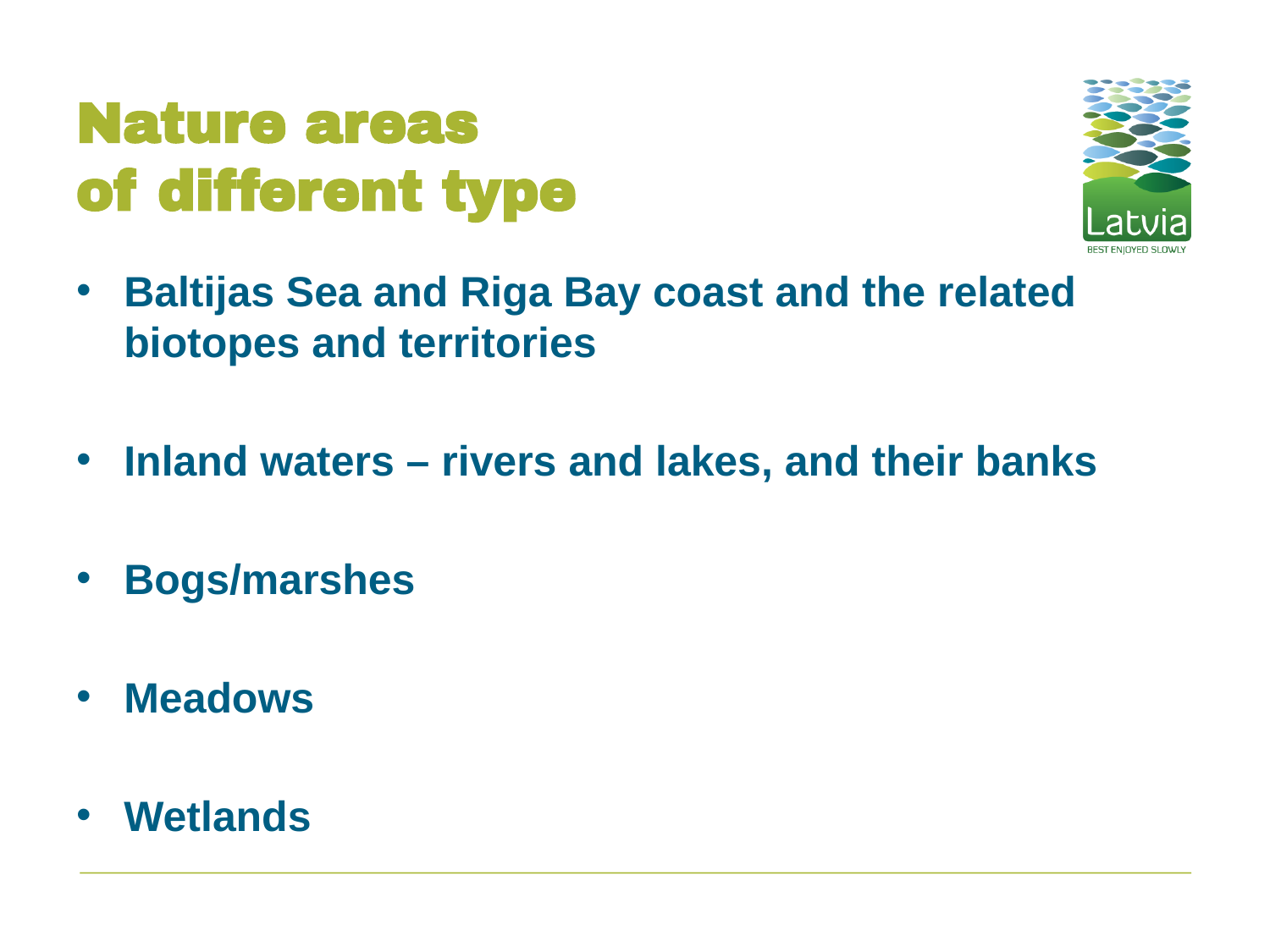

# Nature areas of different type
Baltijas Sea and Riga Bay coast and the related biotopes and territories

Inland waters – rivers and lakes, and their banks

Bogs/marshes

Meadows

Wetlands